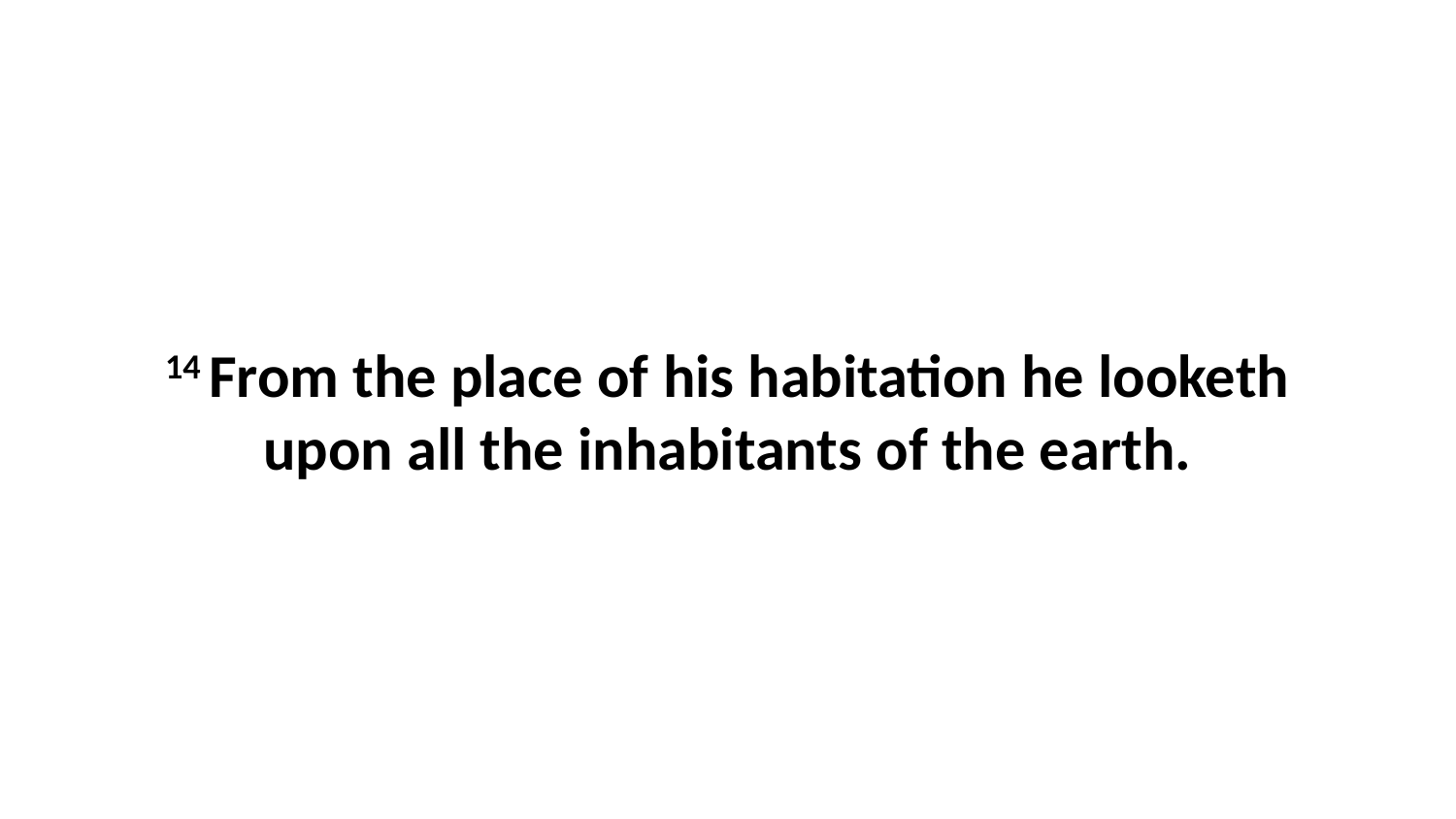

14 From the place of his habitation he looketh upon all the inhabitants of the earth.